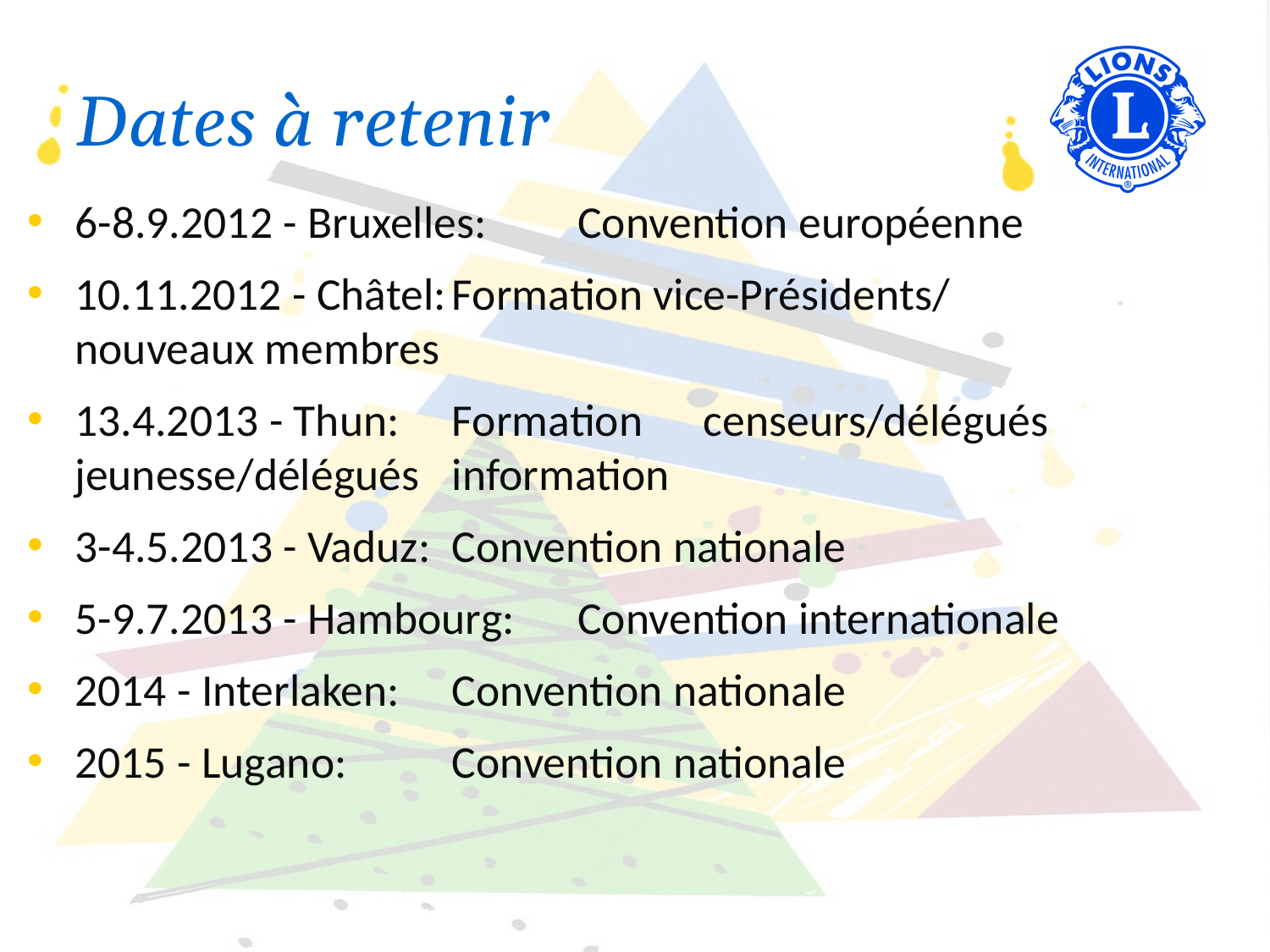

# Dates à retenir
6-8.9.2012 - Bruxelles:	Convention européenne
10.11.2012 - Châtel:	Formation vice-Présidents/ 					nouveaux membres
13.4.2013 - Thun:		Formation 								censeurs/délégués jeunesse/délégués 				information
3-4.5.2013 - Vaduz:	Convention nationale
5-9.7.2013 - Hambourg:	Convention internationale
2014 - Interlaken:		Convention nationale
2015 - Lugano:		Convention nationale